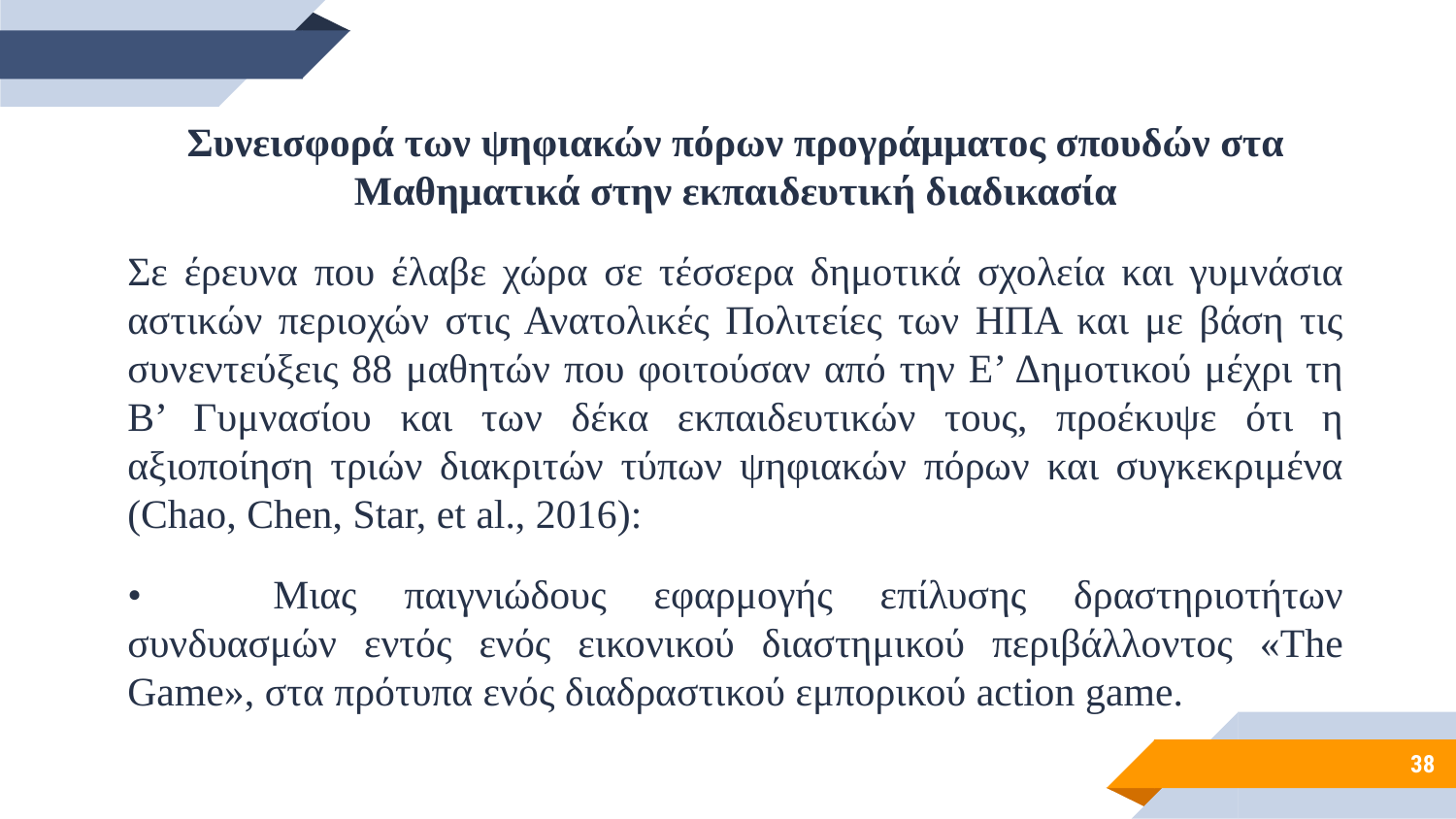

Συνεισφορά των ψηφιακών πόρων προγράμματος σπουδών στα Μαθηματικά στην εκπαιδευτική διαδικασία
Σε έρευνα που έλαβε χώρα σε τέσσερα δημοτικά σχολεία και γυμνάσια αστικών περιοχών στις Ανατολικές Πολιτείες των ΗΠΑ και με βάση τις συνεντεύξεις 88 μαθητών που φοιτούσαν από την Ε’ Δημοτικού μέχρι τη Β’ Γυμνασίου και των δέκα εκπαιδευτικών τους, προέκυψε ότι η αξιοποίηση τριών διακριτών τύπων ψηφιακών πόρων και συγκεκριμένα (Chao, Chen, Star, et al., 2016):
•	Μιας παιγνιώδους εφαρμογής επίλυσης δραστηριοτήτων συνδυασμών εντός ενός εικονικού διαστημικού περιβάλλοντος «The Game», στα πρότυπα ενός διαδραστικού εμπορικού action game.
38